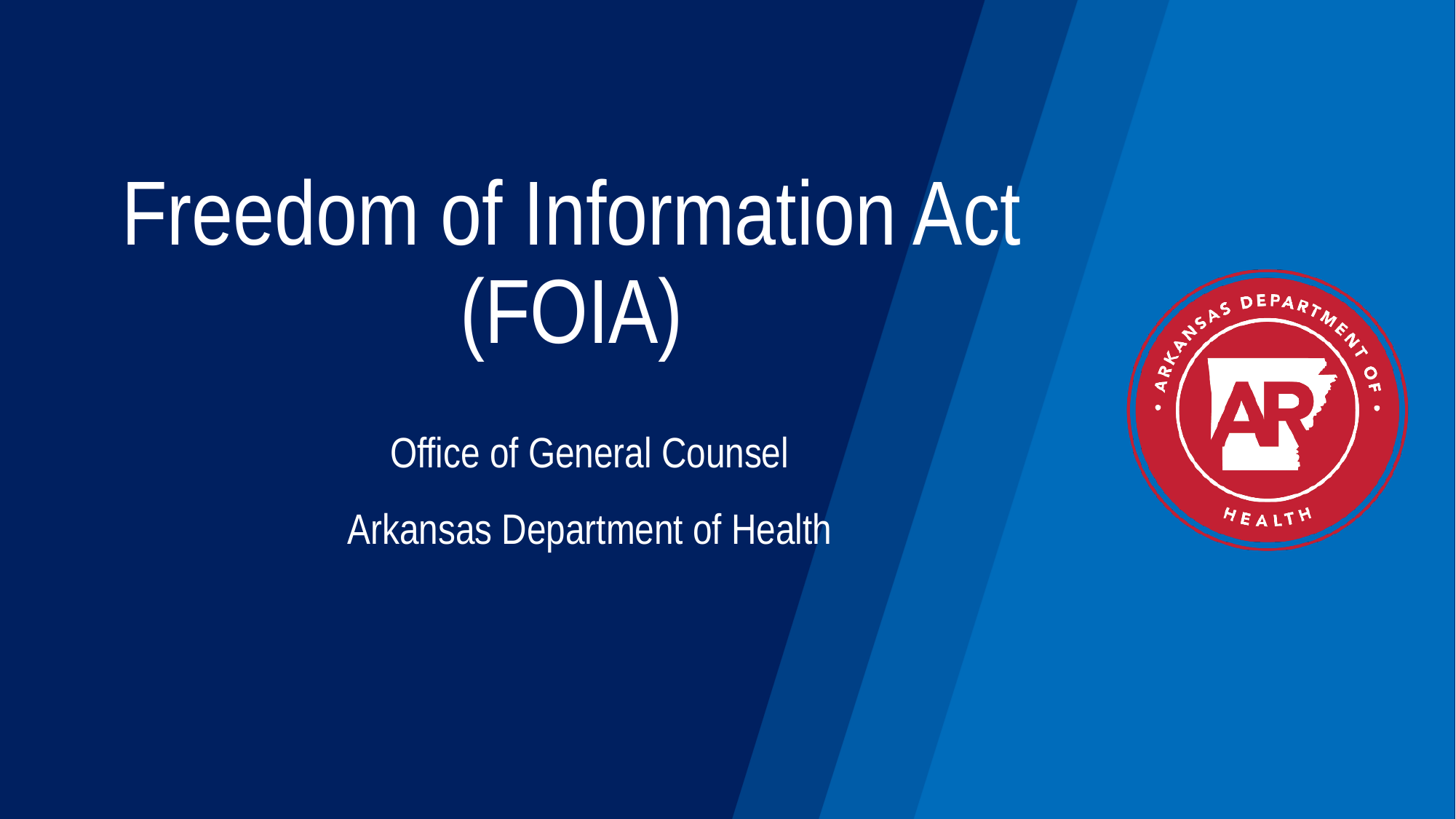

# Freedom of Information Act (FOIA)
Office of General Counsel
Arkansas Department of Health